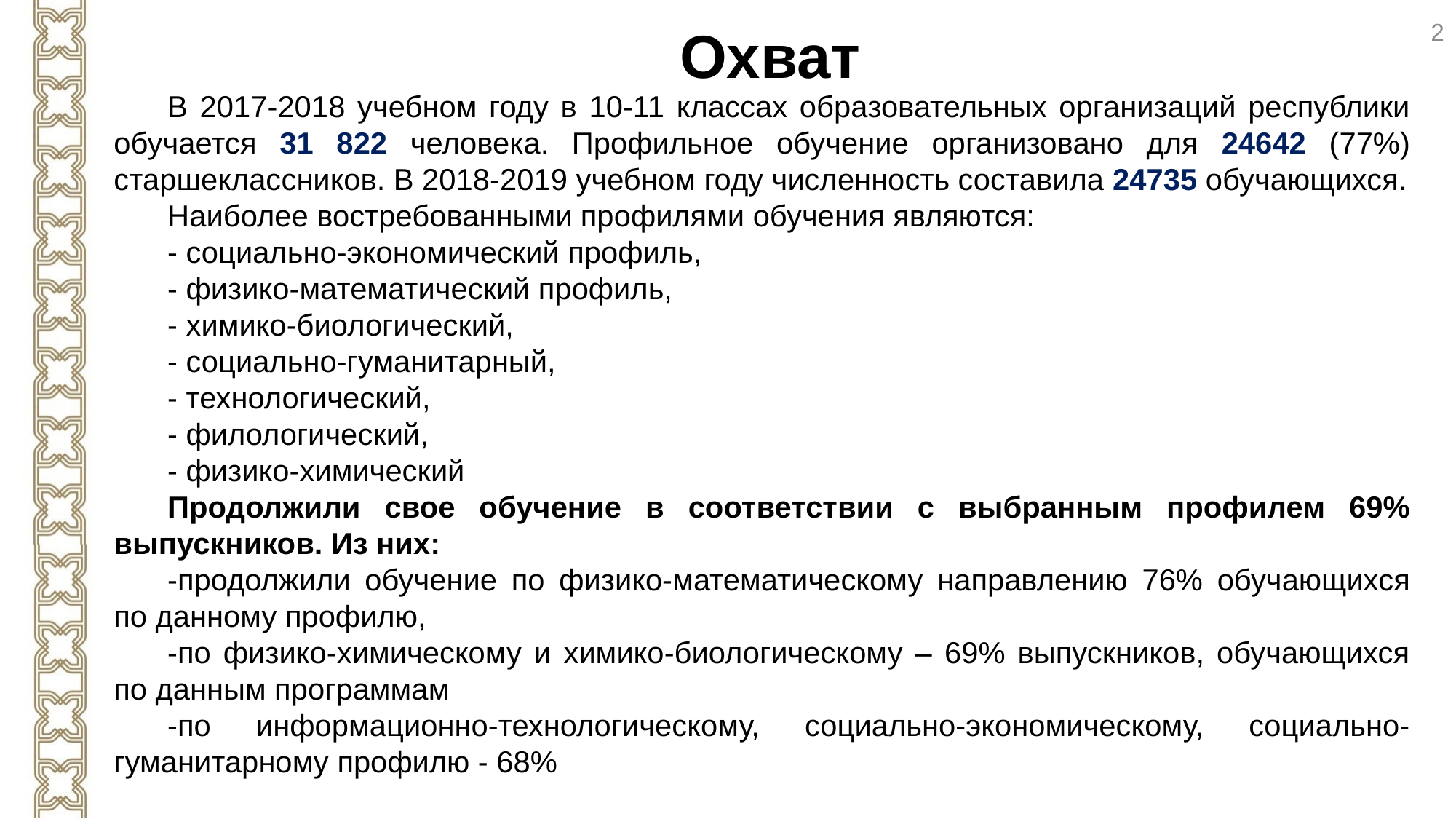

2
Охват
В 2017-2018 учебном году в 10-11 классах образовательных организаций республики обучается 31 822 человека. Профильное обучение организовано для 24642 (77%) старшеклассников. В 2018-2019 учебном году численность составила 24735 обучающихся.
Наиболее востребованными профилями обучения являются:
- социально-экономический профиль,
- физико-математический профиль,
- химико-биологический,
- социально-гуманитарный,
- технологический,
- филологический,
- физико-химический
Продолжили свое обучение в соответствии с выбранным профилем 69% выпускников. Из них:
-продолжили обучение по физико-математическому направлению 76% обучающихся по данному профилю,
-по физико-химическому и химико-биологическому – 69% выпускников, обучающихся по данным программам
-по информационно-технологическому, социально-экономическому, социально-гуманитарному профилю - 68%